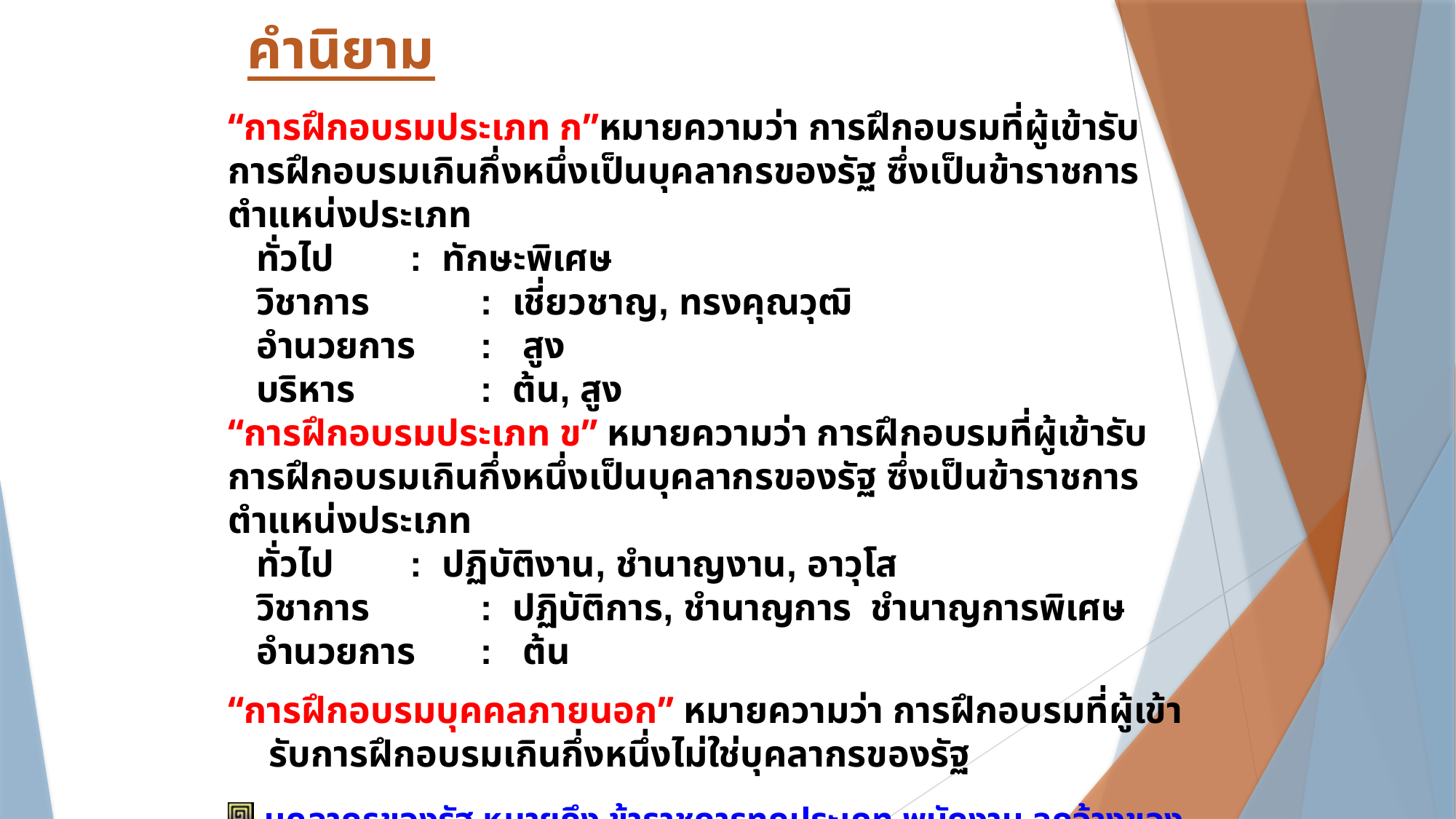

# คำนิยาม
“การฝึกอบรมประเภท ก”หมายความว่า การฝึกอบรมที่ผู้เข้ารับการฝึกอบรมเกินกึ่งหนึ่งเป็นบุคลากรของรัฐ ซึ่งเป็นข้าราชการตำแหน่งประเภท
   ทั่วไป        :  ทักษะพิเศษ
   วิชาการ 	:  เชี่ยวชาญ, ทรงคุณวุฒิ
   อำนวยการ 	:   สูง
   บริหาร   	:  ต้น, สูง
“การฝึกอบรมประเภท ข” หมายความว่า การฝึกอบรมที่ผู้เข้ารับการฝึกอบรมเกินกึ่งหนึ่งเป็นบุคลากรของรัฐ ซึ่งเป็นข้าราชการตำแหน่งประเภท
   ทั่วไป        :  ปฏิบัติงาน, ชำนาญงาน, อาวุโส
   วิชาการ 	:  ปฏิบัติการ, ชำนาญการ  ชำนาญการพิเศษ
   อำนวยการ 	:   ต้น
“การฝึกอบรมบุคคลภายนอก” หมายความว่า การฝึกอบรมที่ผู้เข้ารับการฝึกอบรมเกินกึ่งหนึ่งไม่ใช่บุคลากรของรัฐ
 บุคลากรของรัฐ หมายถึง ข้าราชการทุกประเภท พนักงาน ลูกจ้างของส่วนราชการ รัฐวิสาหกิจ หรือหน่วยงานอื่นของรัฐ